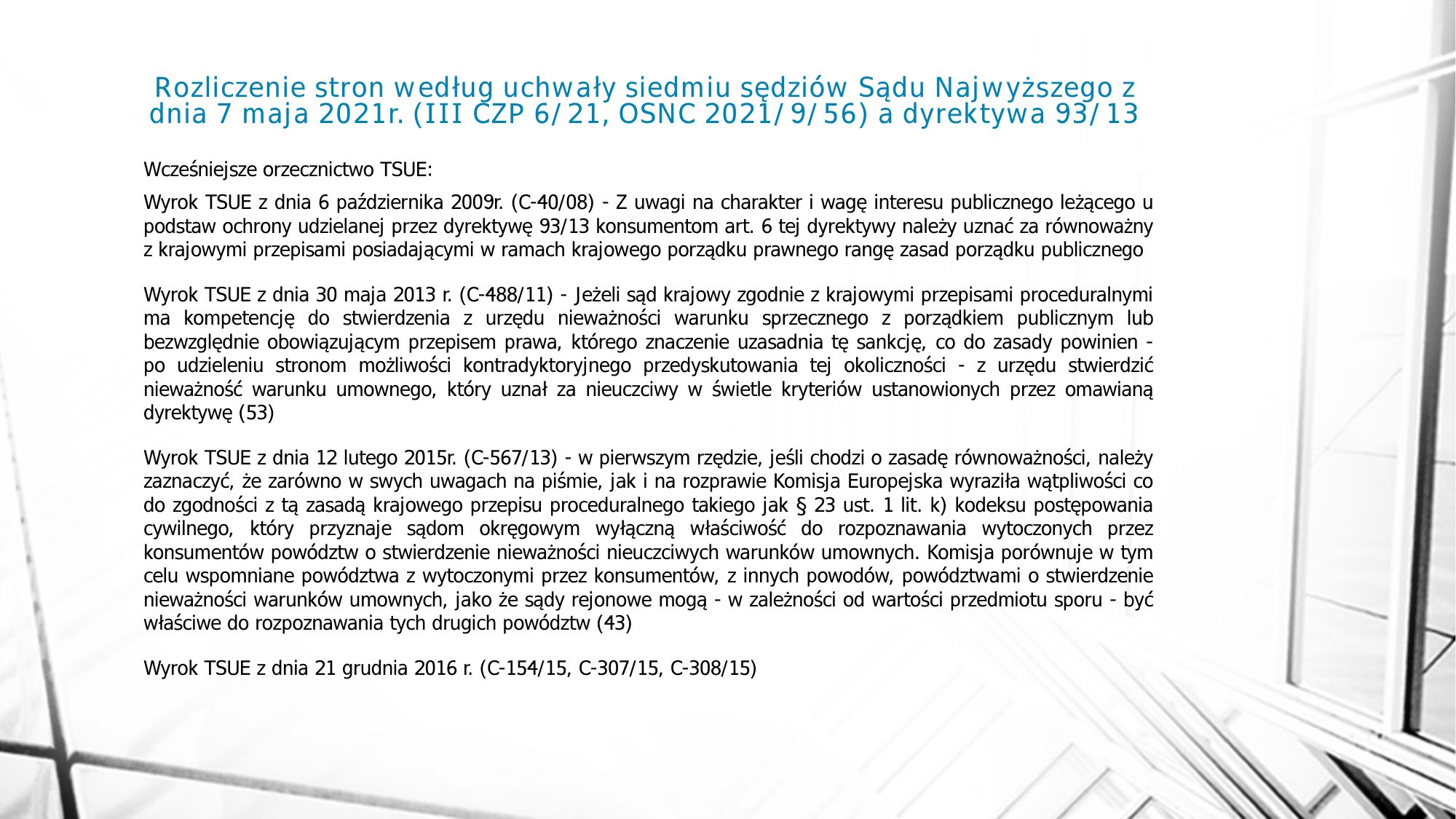

# Rozliczenie stron według uchwały siedmiu sędziów Sądu Najwyższego z dnia 7 maja 2021r. (III CZP 6/21, OSNC 2021/9/56) a dyrektywa 93/13
Wcześniejsze orzecznictwo TSUE:
Wyrok TSUE z dnia 6 października 2009r. (C-40/08) - Z uwagi na charakter i wagę interesu publicznego leżącego u podstaw ochrony udzielanej przez dyrektywę 93/13 konsumentom art. 6 tej dyrektywy należy uznać za równoważny z krajowymi przepisami posiadającymi w ramach krajowego porządku prawnego rangę zasad porządku publicznego
Wyrok TSUE z dnia 30 maja 2013 r. (C-488/11) - Jeżeli sąd krajowy zgodnie z krajowymi przepisami proceduralnymi ma kompetencję do stwierdzenia z urzędu nieważności warunku sprzecznego z porządkiem publicznym lub bezwzględnie obowiązującym przepisem prawa, którego znaczenie uzasadnia tę sankcję, co do zasady powinien - po udzieleniu stronom możliwości kontradyktoryjnego przedyskutowania tej okoliczności - z urzędu stwierdzić nieważność warunku umownego, który uznał za nieuczciwy w świetle kryteriów ustanowionych przez omawianą dyrektywę (53)
Wyrok TSUE z dnia 12 lutego 2015r. (C-567/13) - w pierwszym rzędzie, jeśli chodzi o zasadę równoważności, należy zaznaczyć, że zarówno w swych uwagach na piśmie, jak i na rozprawie Komisja Europejska wyraziła wątpliwości co do zgodności z tą zasadą krajowego przepisu proceduralnego takiego jak § 23 ust. 1 lit. k) kodeksu postępowania cywilnego, który przyznaje sądom okręgowym wyłączną właściwość do rozpoznawania wytoczonych przez konsumentów powództw o stwierdzenie nieważności nieuczciwych warunków umownych. Komisja porównuje w tym celu wspomniane powództwa z wytoczonymi przez konsumentów, z innych powodów, powództwami o stwierdzenie nieważności warunków umownych, jako że sądy rejonowe mogą - w zależności od wartości przedmiotu sporu - być właściwe do rozpoznawania tych drugich powództw (43)
Wyrok TSUE z dnia 21 grudnia 2016 r. (C-154/15, C-307/15, C-308/15)